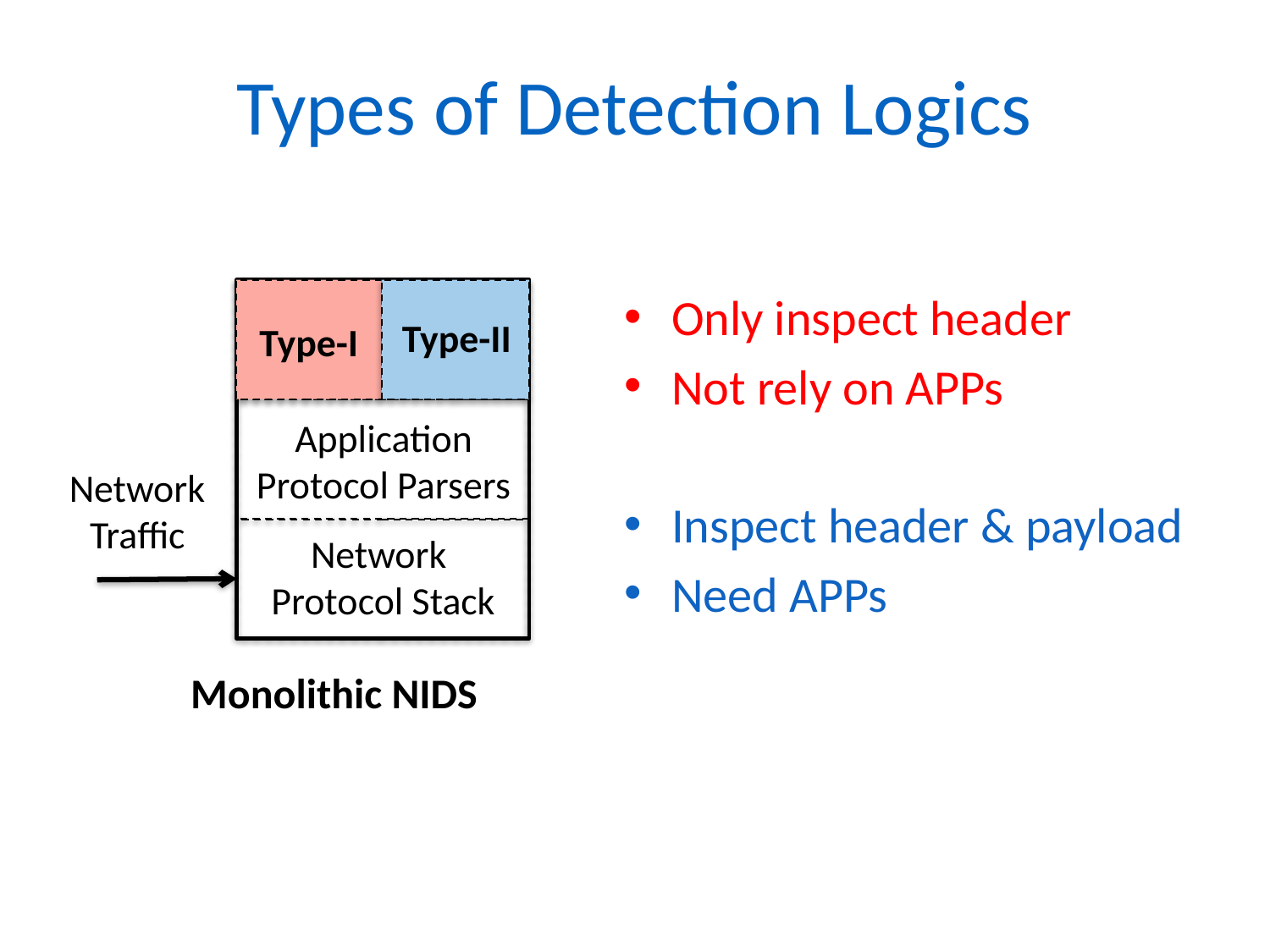

# Types of Detection Logics

Type-I

Only inspect header
Not rely on APPs

Inspect header & payload
Need APPs

Detection Logics

Type-II

Application Protocol Parsers
Network Traffic

Network
Protocol Stack
Monolithic NIDS